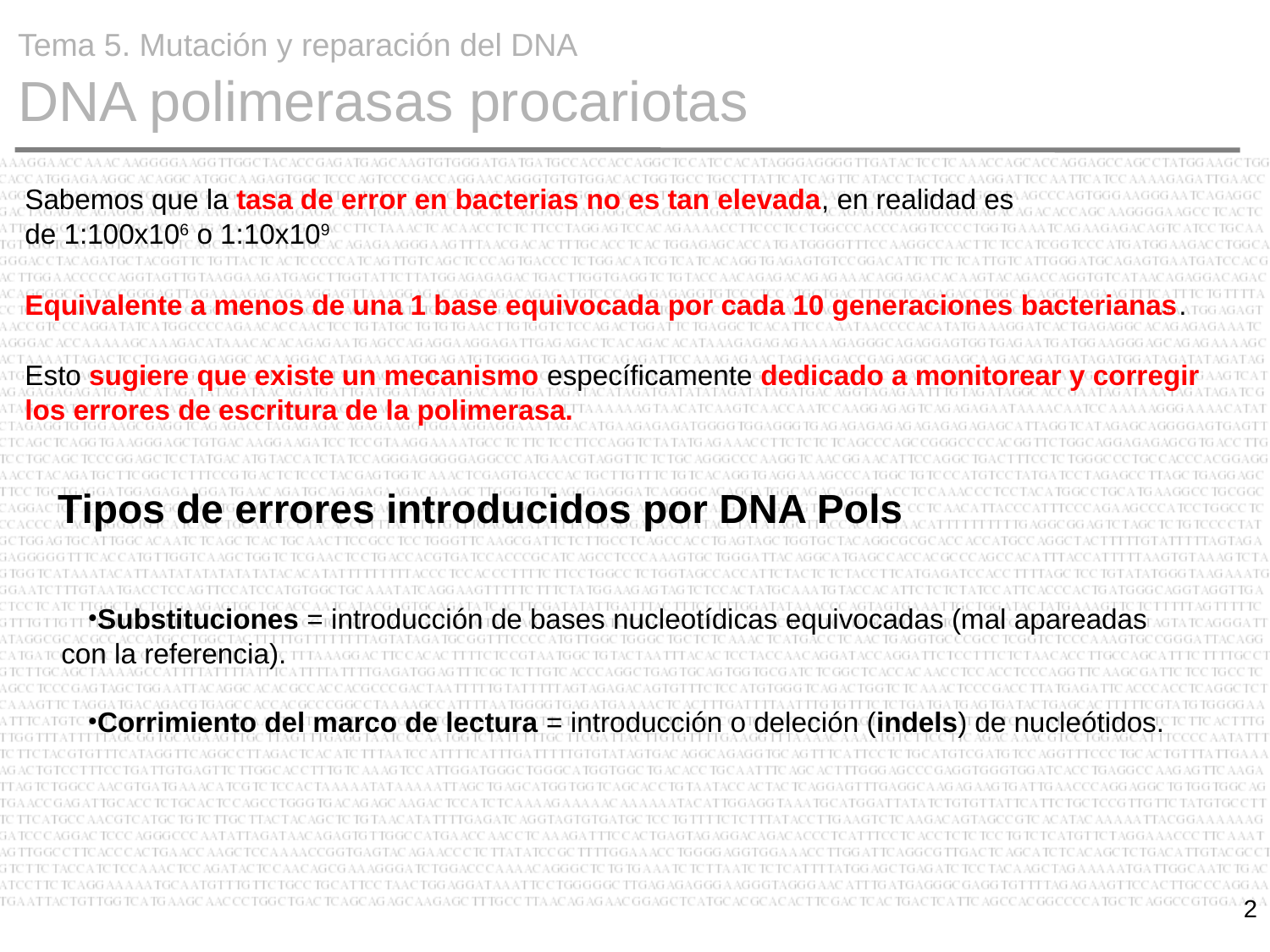

Tema 5. Mutación y reparación del DNA
  DNA polimerasas procariotas

Sabemos que la tasa de error en bacterias no es tan elevada, en realidad es
de 1:100x106 o 1:10x109

Equivalente a menos de una 1 base equivocada por cada 10 generaciones bacterianas.

Esto sugiere que existe un mecanismo específicamente dedicado a monitorear y corregir los errores de escritura de la polimerasa.
Tipos de errores introducidos por DNA Pols

Substituciones = introducción de bases nucleotídicas equivocadas (mal apareadas con la referencia).

Corrimiento del marco de lectura = introducción o deleción (indels) de nucleótidos.